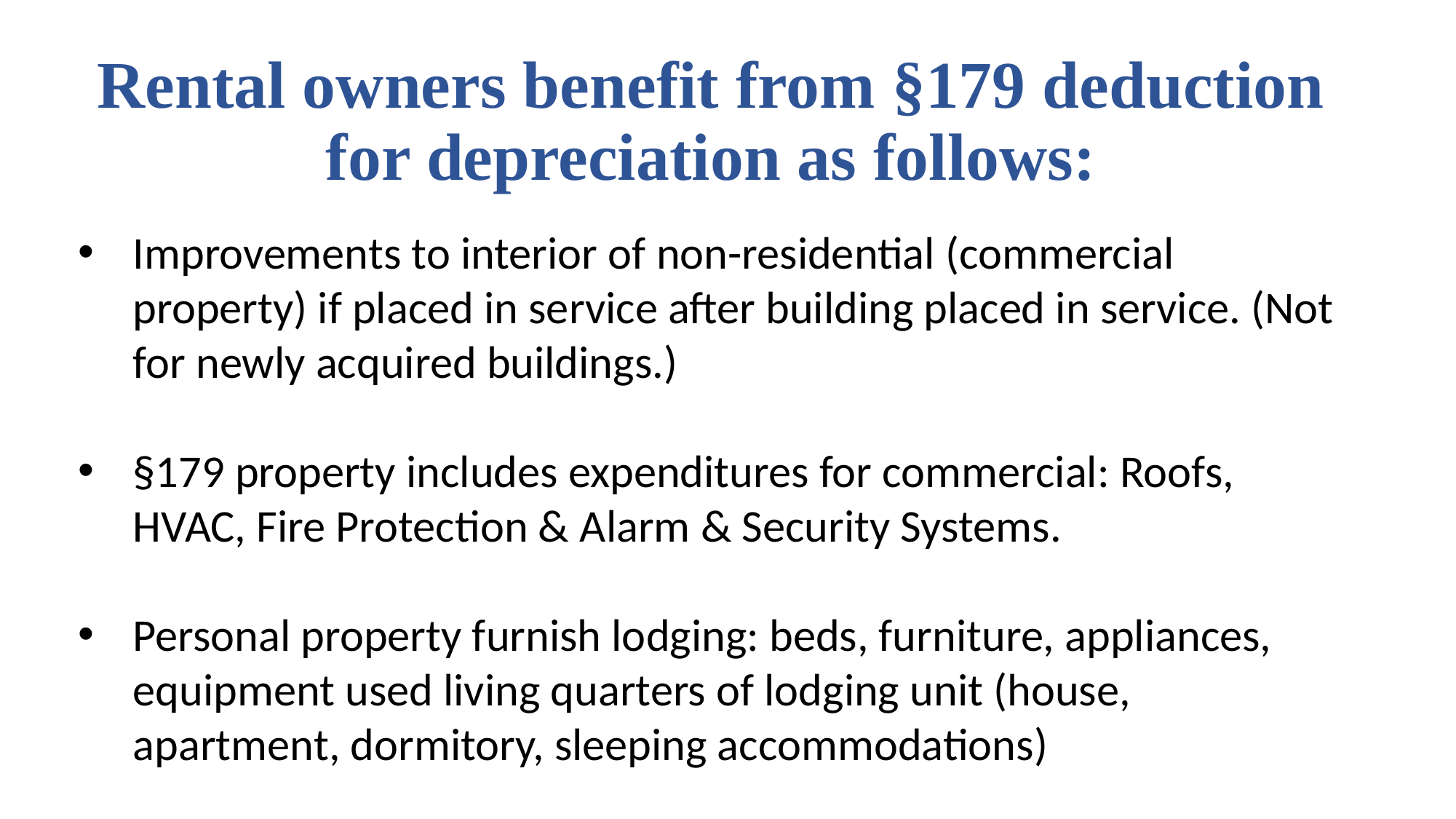

# Rental owners benefit from §179 deduction for depreciation as follows:
Improvements to interior of non-residential (commercial property) if placed in service after building placed in service. (Not for newly acquired buildings.)

§179 property includes expenditures for commercial: Roofs, HVAC, Fire Protection & Alarm & Security Systems.

Personal property furnish lodging: beds, furniture, appliances, equipment used living quarters of lodging unit (house, apartment, dormitory, sleeping accommodations)